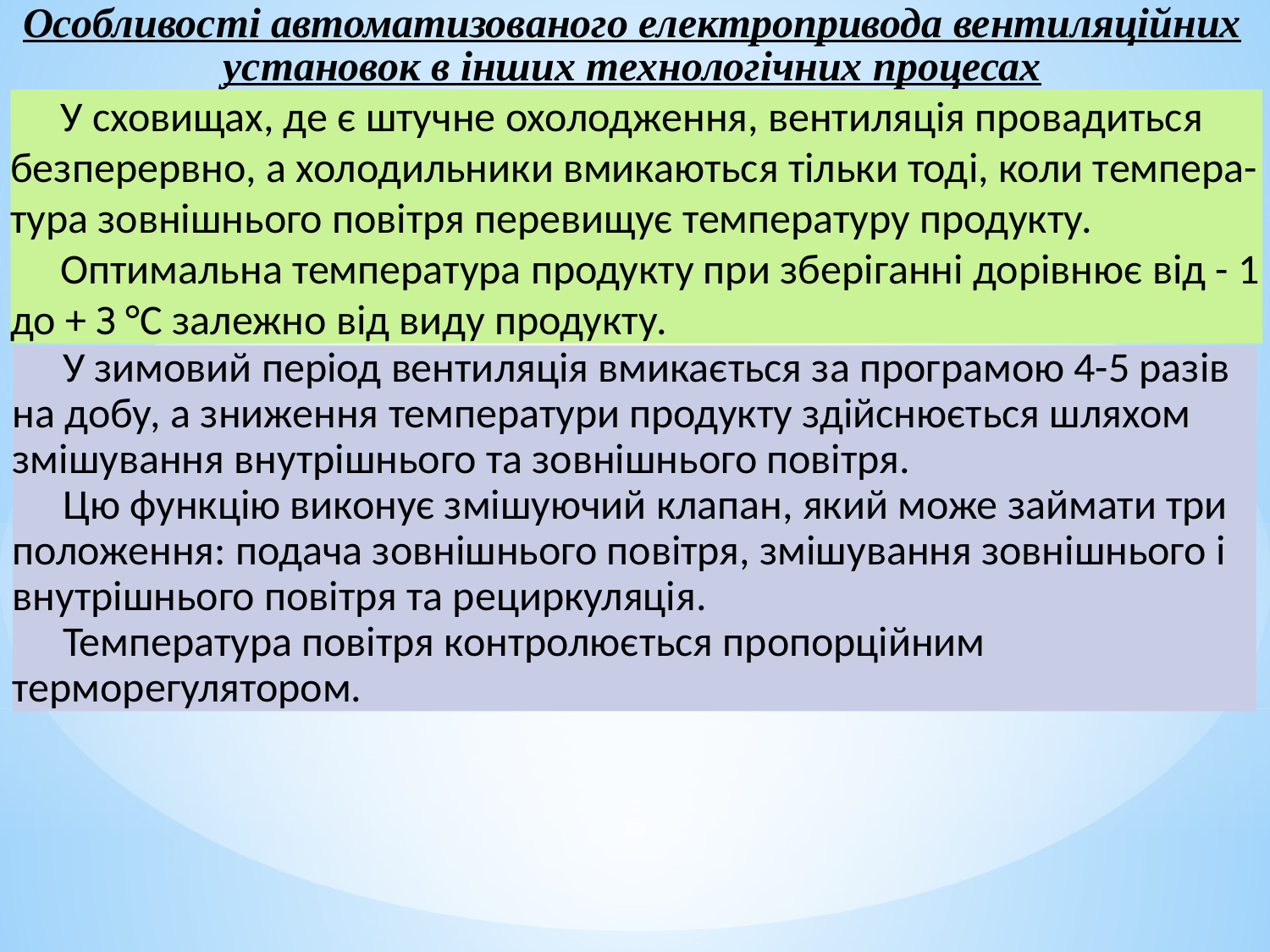

Особливості автоматизованого електропривода вентиляційних установок в інших технологічних процесах
У сховищах, де є штучне охолодження, вентиляція провадиться безперервно, а холодильники вмикаються тільки тоді, коли темпера-тура зовнішнього повітря перевищує температуру продукту.
Оптимальна температура продукту при зберіганні дорівнює від - 1 до + З °С залежно від виду продукту.
У зимовий період вентиляція вмикається за програмою 4-5 разів на добу, а зниження температури продукту здійснюється шляхом змішування внутрішнього та зовнішнього повітря.
Цю функцію виконує змішуючий клапан, який може займати три положення: подача зовнішнього повітря, змішування зовнішнього і внутрішнього повітря та рециркуляція.
Температура повітря контролюється пропорційним терморегулятором.